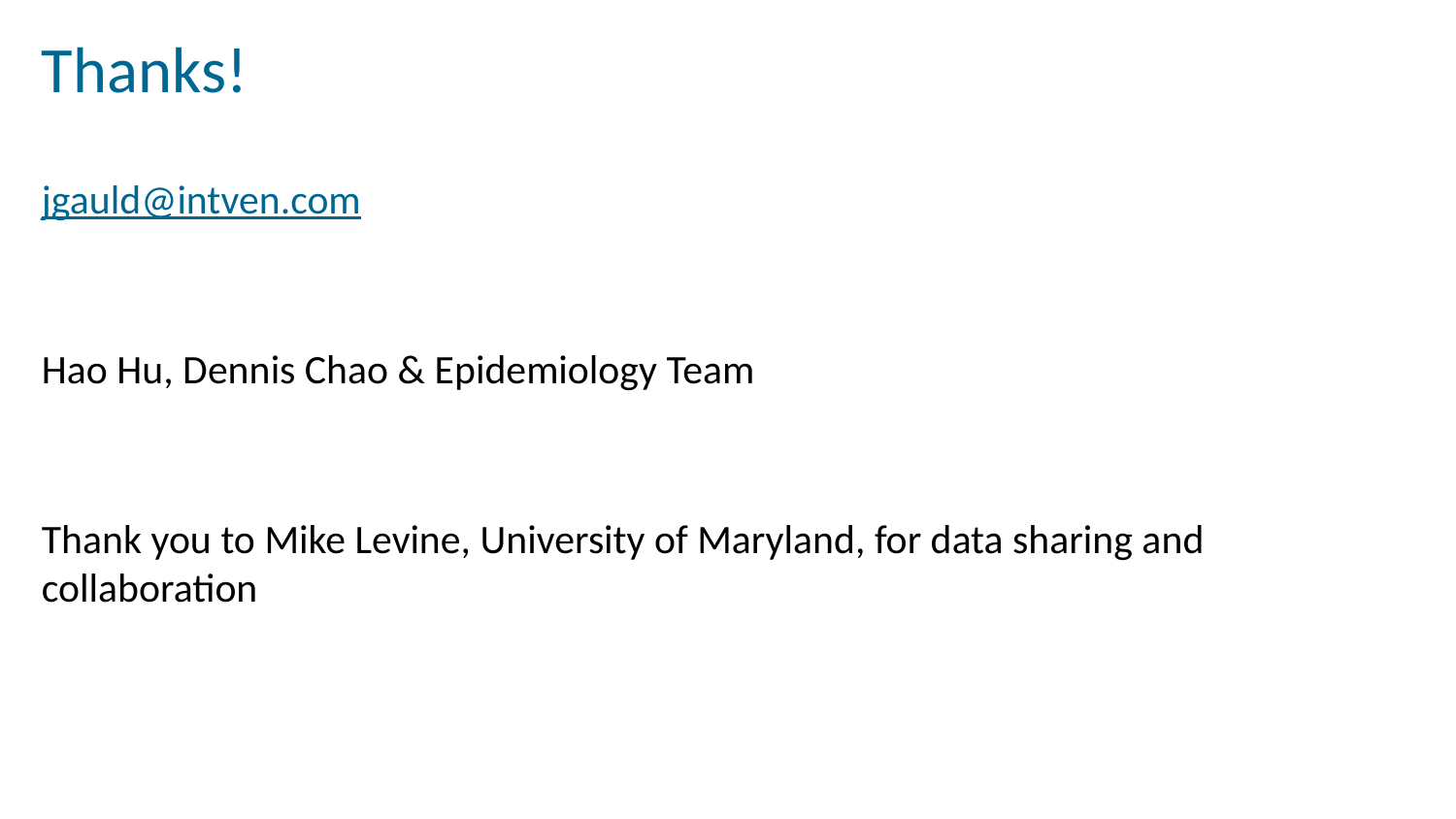

# Thanks!
jgauld@intven.com

Hao Hu, Dennis Chao & Epidemiology Team

Thank you to Mike Levine, University of Maryland, for data sharing and collaboration